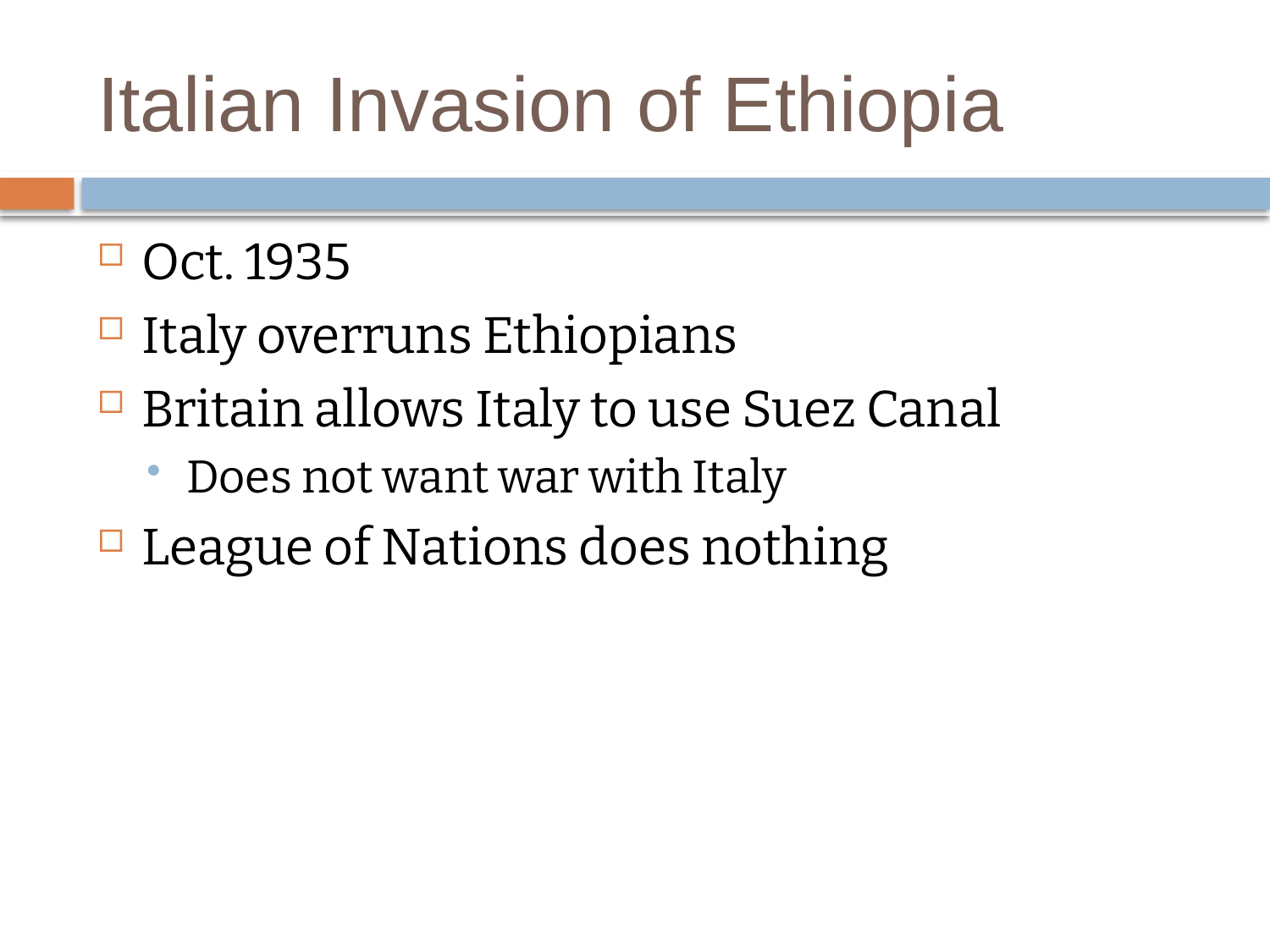

# Italian Invasion of Ethiopia
Oct. 1935
Italy overruns Ethiopians
Britain allows Italy to use Suez Canal
Does not want war with Italy
League of Nations does nothing